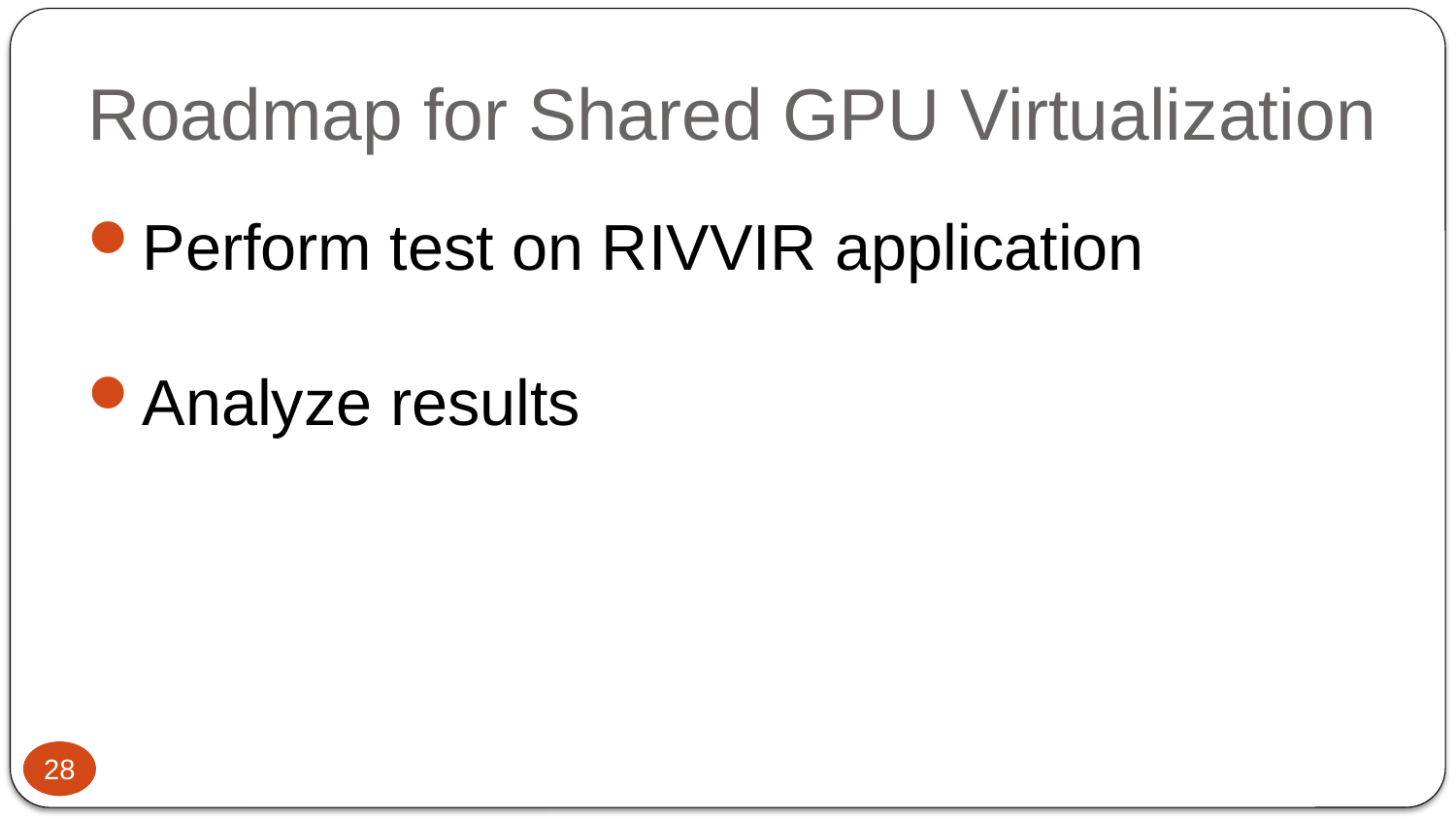

# Roadmap for Shared GPU Virtualization
Perform test on RIVVIR application

Analyze results
28